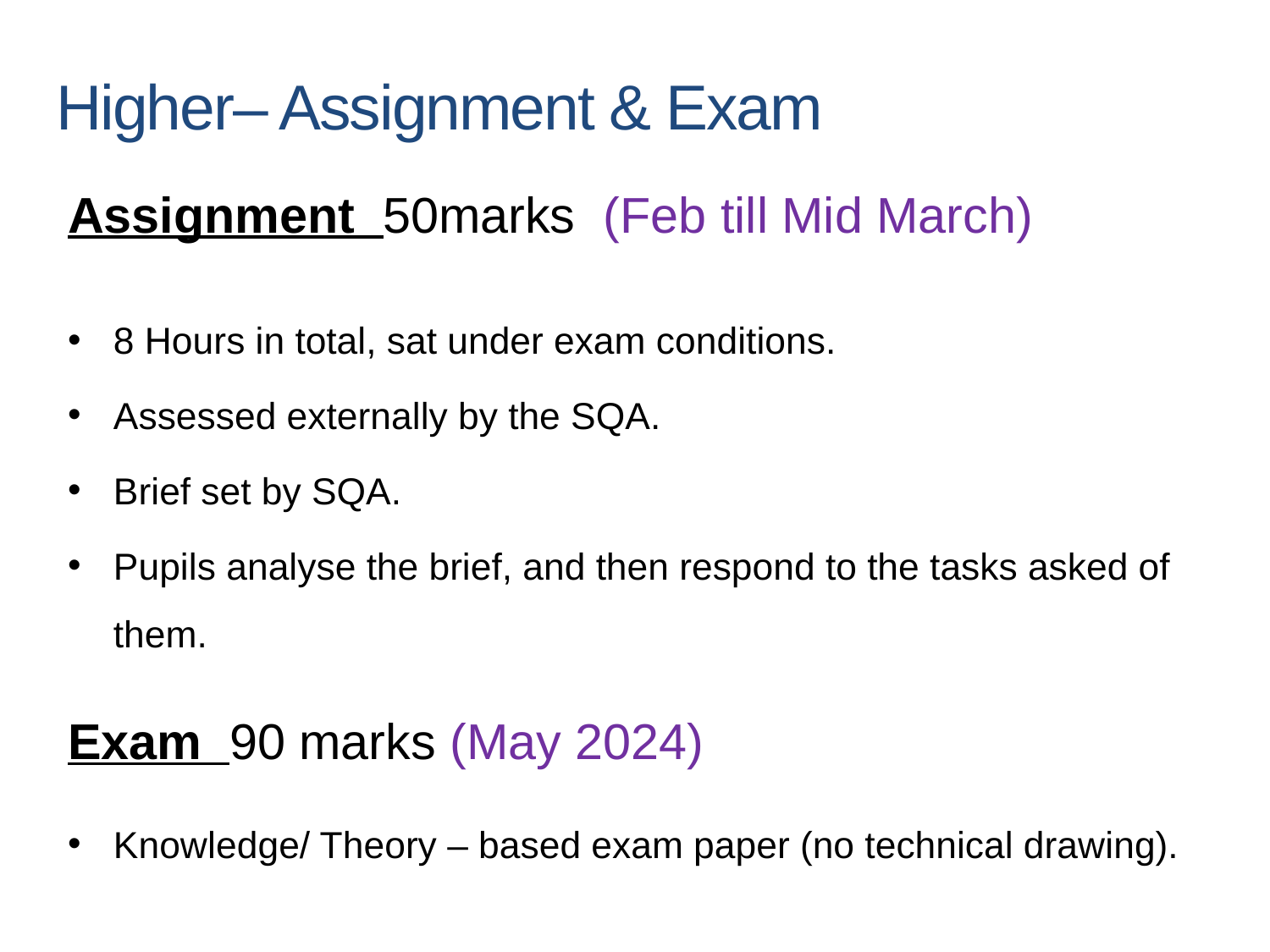

Higher– Assignment & Exam
Assignment  50marks  (Feb till Mid March)

8 Hours in total, sat under exam conditions.
Assessed externally by the SQA.
Brief set by SQA.
Pupils analyse the brief, and then respond to the tasks asked of them.

Exam  90 marks (May 2024)

Knowledge/ Theory – based exam paper (no technical drawing).